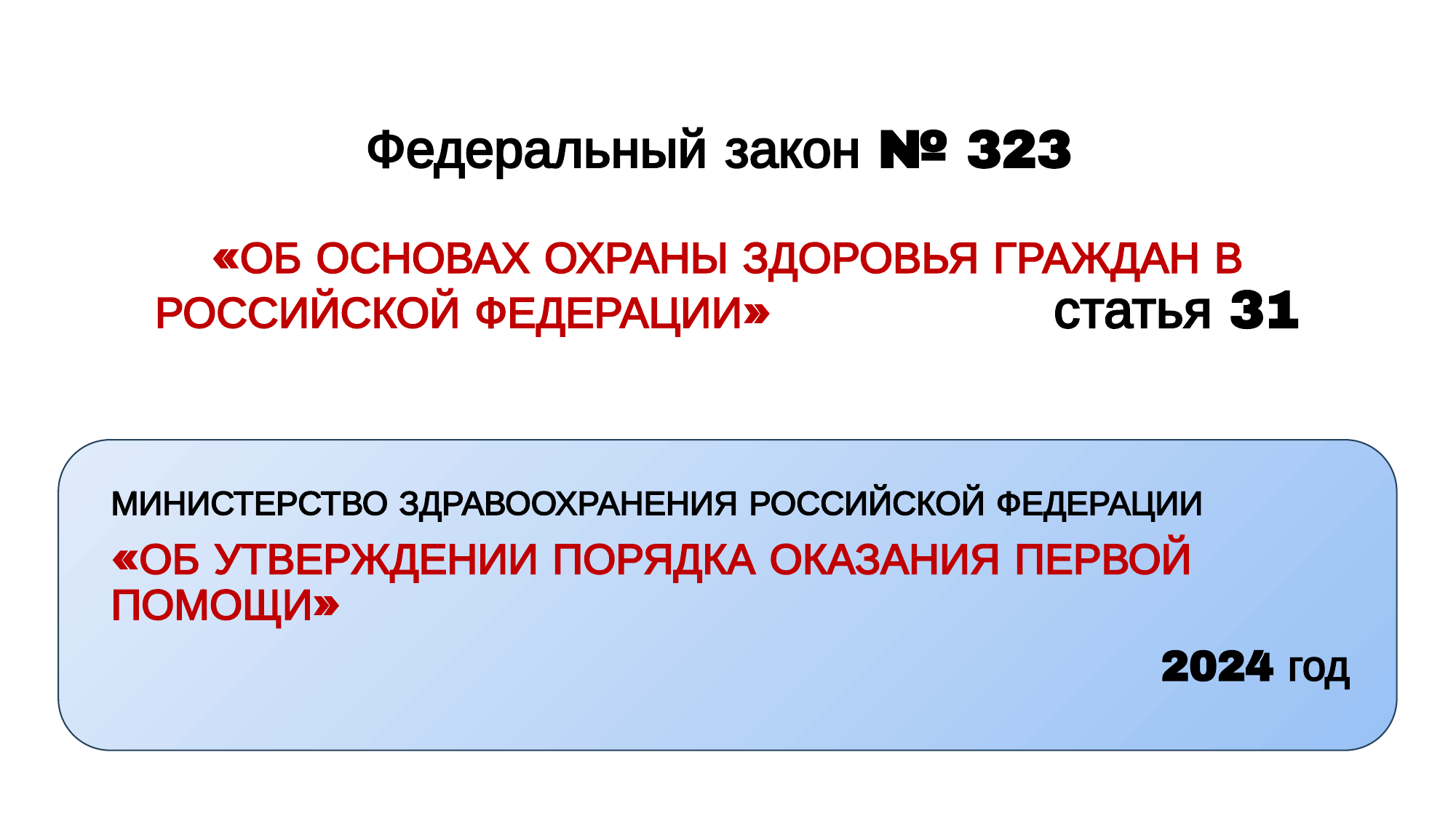

# Федеральный закон № 323 «ОБ ОСНОВАХ ОХРАНЫ ЗДОРОВЬЯ ГРАЖДАН В РОССИЙСКОЙ ФЕДЕРАЦИИ»                статья 31

МИНИСТЕРСТВО ЗДРАВООХРАНЕНИЯ РОССИЙСКОЙ ФЕДЕРАЦИИ
«ОБ УТВЕРЖДЕНИИ ПОРЯДКА ОКАЗАНИЯ ПЕРВОЙ ПОМОЩИ»
                                                                          2024 год